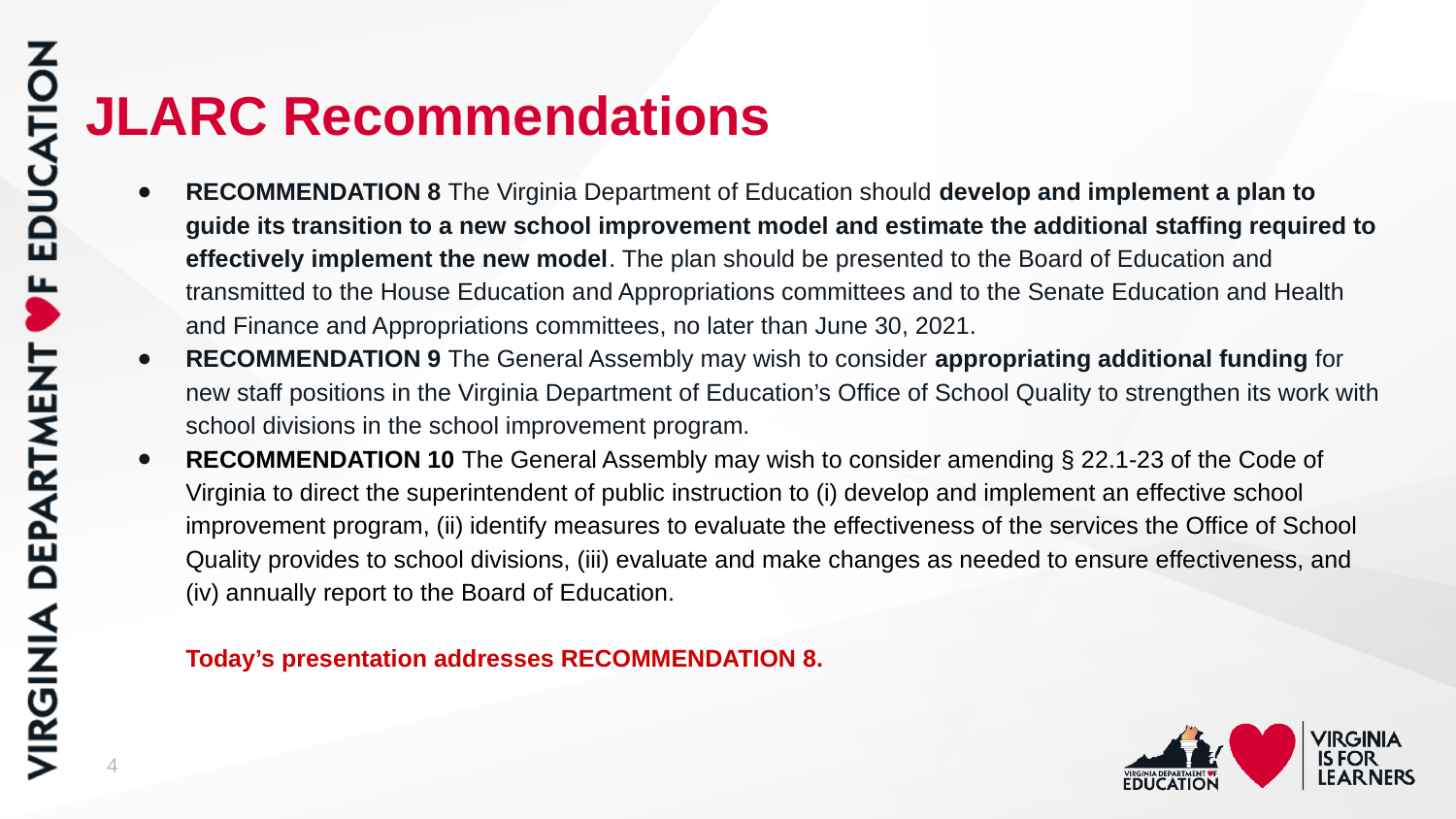

# JLARC Recommendations
RECOMMENDATION 8 The Virginia Department of Education should develop and implement a plan to guide its transition to a new school improvement model and estimate the additional staffing required to effectively implement the new model. The plan should be presented to the Board of Education and transmitted to the House Education and Appropriations committees and to the Senate Education and Health and Finance and Appropriations committees, no later than June 30, 2021.​
RECOMMENDATION 9 The General Assembly may wish to consider appropriating additional funding for new staff positions in the Virginia Department of Education’s Office of School Quality to strengthen its work with school divisions in the school improvement program.​
RECOMMENDATION 10 The General Assembly may wish to consider amending § 22.1-23 of the Code of Virginia to direct the superintendent of public instruction to (i) develop and implement an effective school improvement program, (ii) identify measures to evaluate the effectiveness of the services the Office of School Quality provides to school divisions, (iii) evaluate and make changes as needed to ensure effectiveness, and (iv) annually report to the Board of Education.
Today’s presentation addresses RECOMMENDATION 8.

4